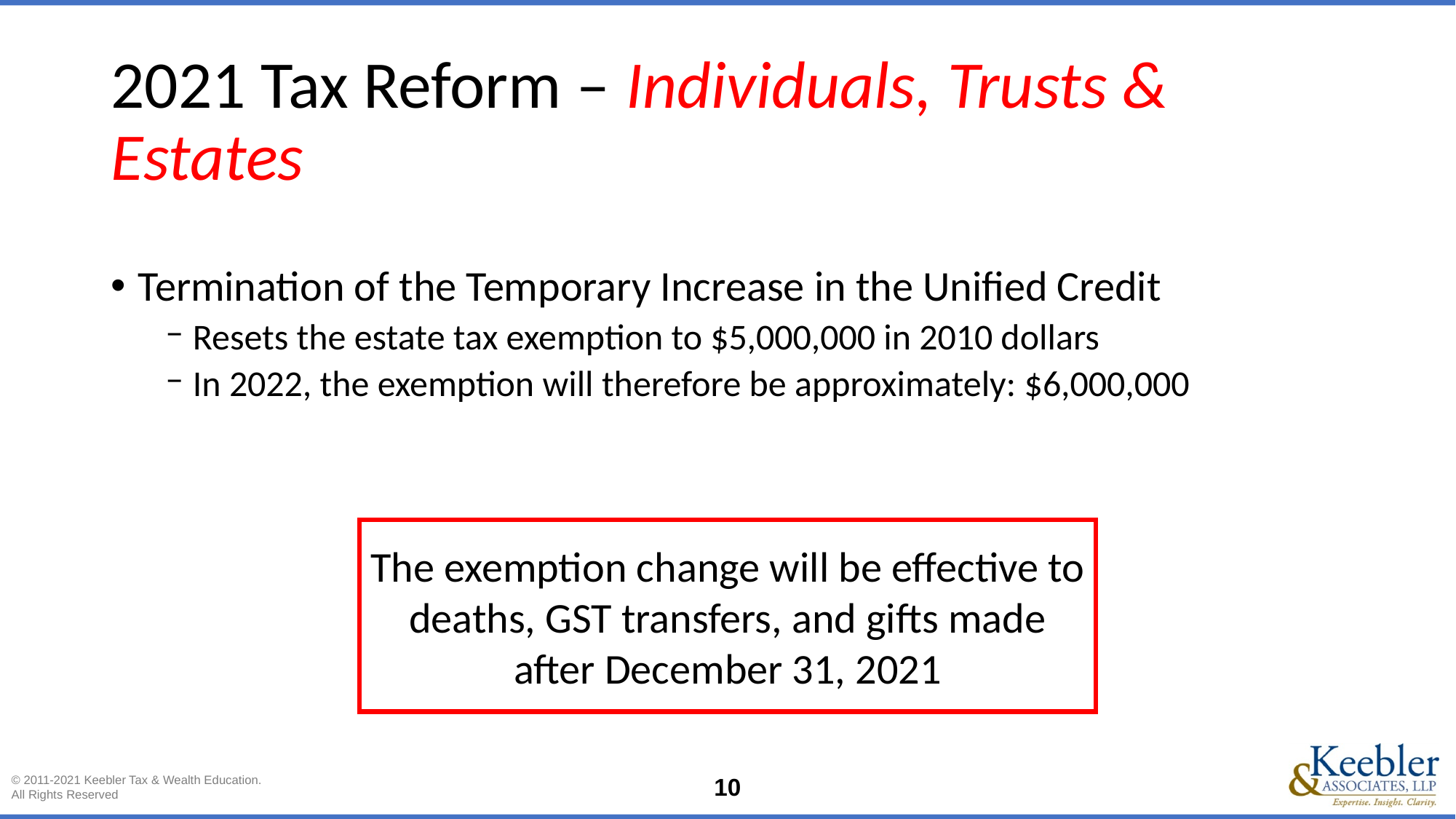

# 2021 Tax Reform – Individuals, Trusts & Estates
Termination of the Temporary Increase in the Unified Credit
Resets the estate tax exemption to $5,000,000 in 2010 dollars
In 2022, the exemption will therefore be approximately: $6,000,000

The exemption change will be effective to deaths, GST transfers, and gifts made after December 31, 2021